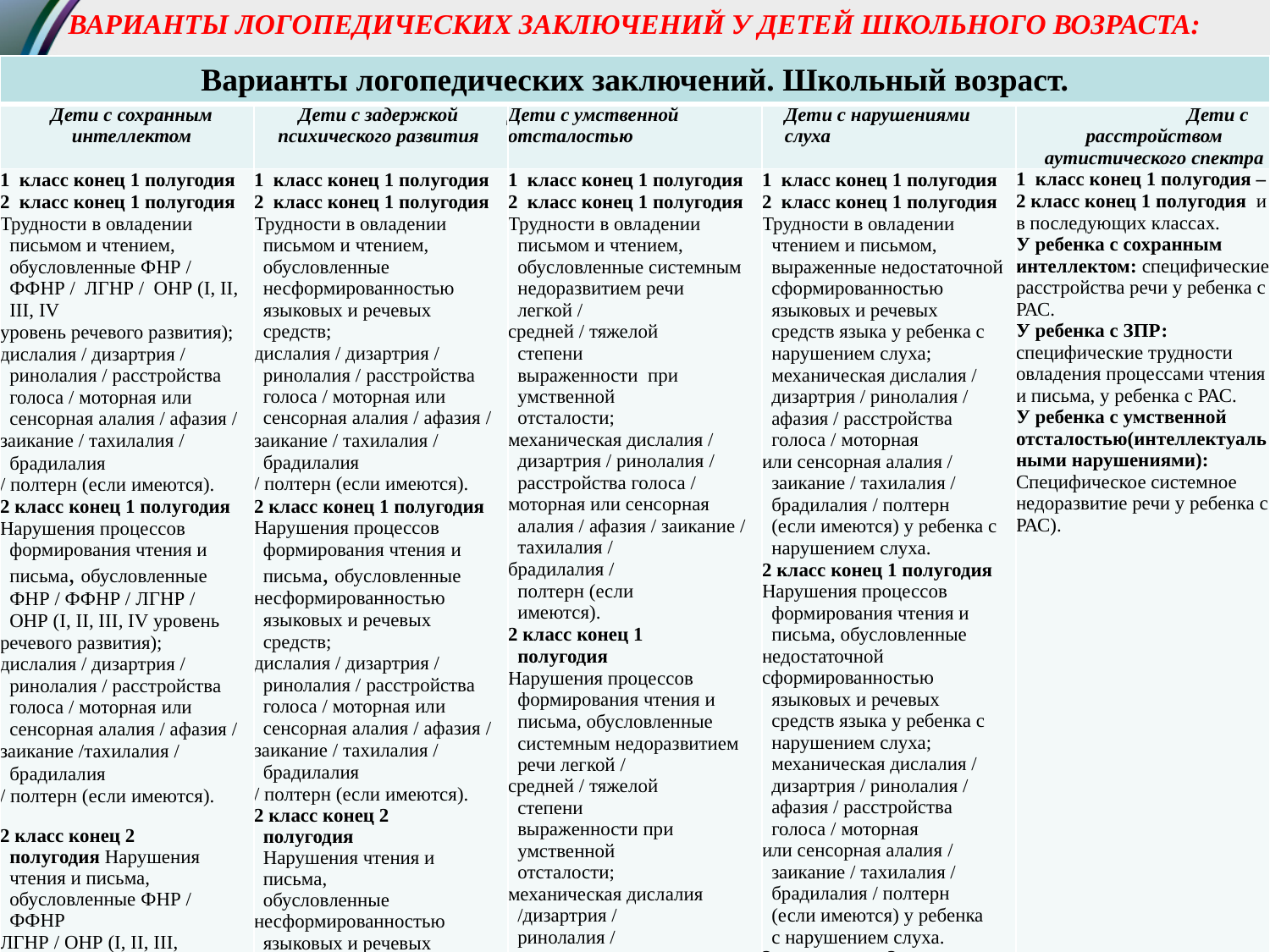

# Варианты логопедических заключений у детей школьного возраста:
| Варианты логопедических заключений. Школьный возраст. |  |  |  |  |
| --- | --- | --- | --- | --- |
| Дети с сохранным интеллектом | Дети с задержкой психического развития | Дети с умственной отсталостью | Дети с нарушениями слуха | Дети с расстройством аутистического спектра |
| 1 класс конец 1 полугодия 2 класс конец 1 полугодия Трудности в овладении письмом и чтением, обусловленные ФНР / ФФНР / ЛГНР / ОНР (I, II, III, IV уровень речевого развития); дислалия / дизартрия / ринолалия / расстройства голоса / моторная или сенсорная алалия / афазия / заикание / тахилалия / брадилалия / полтерн (если имеются). 2 класс конец 1 полугодия Нарушения процессов формирования чтения и письма, обусловленные ФНР / ФФНР / ЛГНР / ОНР (I, II, III, IV уровень речевого развития); дислалия / дизартрия / ринолалия / расстройства голоса / моторная или сенсорная алалия / афазия / заикание /тахилалия / брадилалия / полтерн (если имеются). 2 класс конец 2 полугодия Нарушения чтения и письма, обусловленные ФНР / ФФНР ЛГНР / ОНР (I, II, III, IV уровень речевого развития); дислалия / дизартрия / ринолалия / расстройства голоса / моторная или сенсорная алалия / афазия / заикание / тахилалия / брадилалия / полтерн (если имеются). | 1 класс конец 1 полугодия 2 класс конец 1 полугодия Трудности в овладении письмом и чтением, обусловленные несформированностью языковых и речевых средств; дислалия / дизартрия / ринолалия / расстройства голоса / моторная или сенсорная алалия / афазия / заикание / тахилалия / брадилалия / полтерн (если имеются). 2 класс конец 1 полугодия Нарушения процессов формирования чтения и письма, обусловленные несформированностью языковых и речевых средств; дислалия / дизартрия / ринолалия / расстройства голоса / моторная или сенсорная алалия / афазия / заикание / тахилалия / брадилалия / полтерн (если имеются). 2 класс конец 2 полугодия Нарушения чтения и письма, обусловленные несформированностью языковых и речевых средств языка; дислалия, дизартрия, ринолалия, алалия, расстройства голоса, афазия, заикание, тахилалия, брадилалия, полтерн (если имеются). | 1 класс конец 1 полугодия 2 класс конец 1 полугодия Трудности в овладении письмом и чтением, обусловленные системным недоразвитием речи легкой / средней / тяжелой степени выраженности при умственной отсталости; механическая дислалия / дизартрия / ринолалия / расстройства голоса / моторная или сенсорная алалия / афазия / заикание / тахилалия / брадилалия / полтерн (если имеются). 2 класс конец 1 полугодия Нарушения процессов формирования чтения и письма, обусловленные системным недоразвитием речи легкой / средней / тяжелой степени выраженности при умственной отсталости; механическая дислалия /дизартрия / ринолалия / расстройства голоса / моторная или сенсорная алалия / афазия / заикание / тахилалия / брадилалия / полтерн (если имеются). 2 класс конец 2 полугодия Нарушения чтения и письма, обусловленные системным недоразвитием речи легкой /средней / тяжелой степени выраженности при умственной отсталости; механическая дислалия / дизартрия / ринолалия / расстройства голоса / моторная или сенсорная алалия / афазия / заикание / тахилалия / брадилалия / полтерн (если имеются). | 1 класс конец 1 полугодия 2 класс конец 1 полугодия Трудности в овладении чтением и письмом, выраженные недостаточной сформированностью языковых и речевых средств языка у ребенка с нарушением слуха; механическая дислалия / дизартрия / ринолалия / афазия / расстройства голоса / моторная или сенсорная алалия / заикание / тахилалия / брадилалия / полтерн (если имеются) у ребенка с нарушением слуха. 2 класс конец 1 полугодия Нарушения процессов формирования чтения и письма, обусловленные недостаточной сформированностью языковых и речевых средств языка у ребенка с нарушением слуха; механическая дислалия / дизартрия / ринолалия / афазия / расстройства голоса / моторная или сенсорная алалия / заикание / тахилалия / брадилалия / полтерн (если имеются) у ребенка с нарушением слуха. 2 класс конец 2 полугодия Нарушения чтения и письма, обусловленные недостаточной сформированностью языковых и речевых средств языка у ребенка с нарушением слуха; механическая дислалия / дизартрия / ринолалия / афазия / расстройства голоса / моторная или сенсорная алалия / заикание / тахилалия / брадилалия / полтерн (если имеются) у ребенка с нарушением слуха. | 1 класс конец 1 полугодия – 2 класс конец 1 полугодия и в последующих классах. У ребенка с сохранным интеллектом: специфические расстройства речи у ребенка с РАС. У ребенка с ЗПР: специфические трудности овладения процессами чтения и письма, у ребенка с РАС. У ребенка с умственной отсталостью(интеллектуальными нарушениями): Специфическое системное недоразвитие речи у ребенка с РАС). |